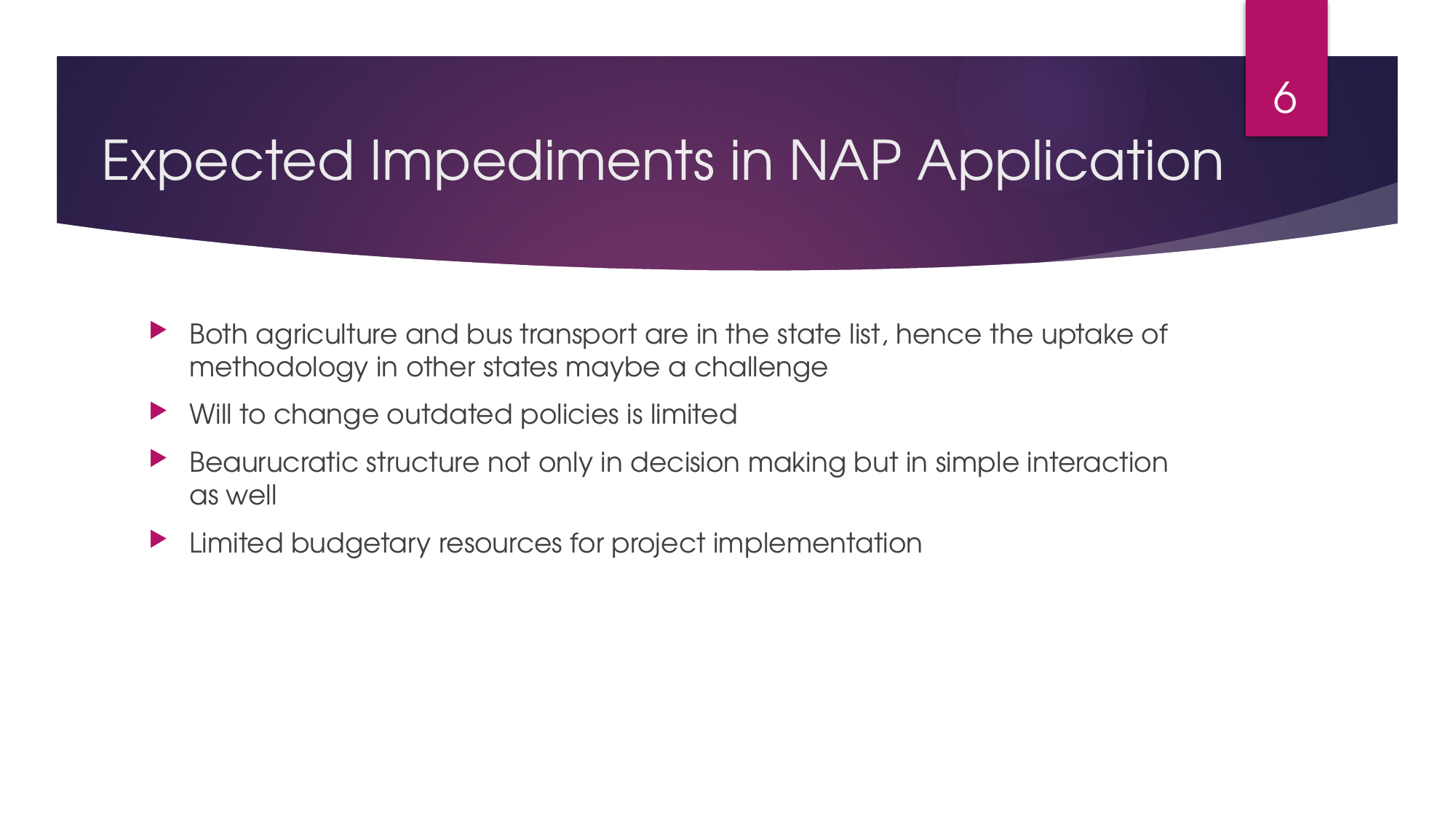

6
# Expected Impediments in NAP Application
Both agriculture and bus transport are in the state list, hence the uptake of methodology in other states maybe a challenge
Will to change outdated policies is limited
Beaurucratic structure not only in decision making but in simple interaction as well
Limited budgetary resources for project implementation